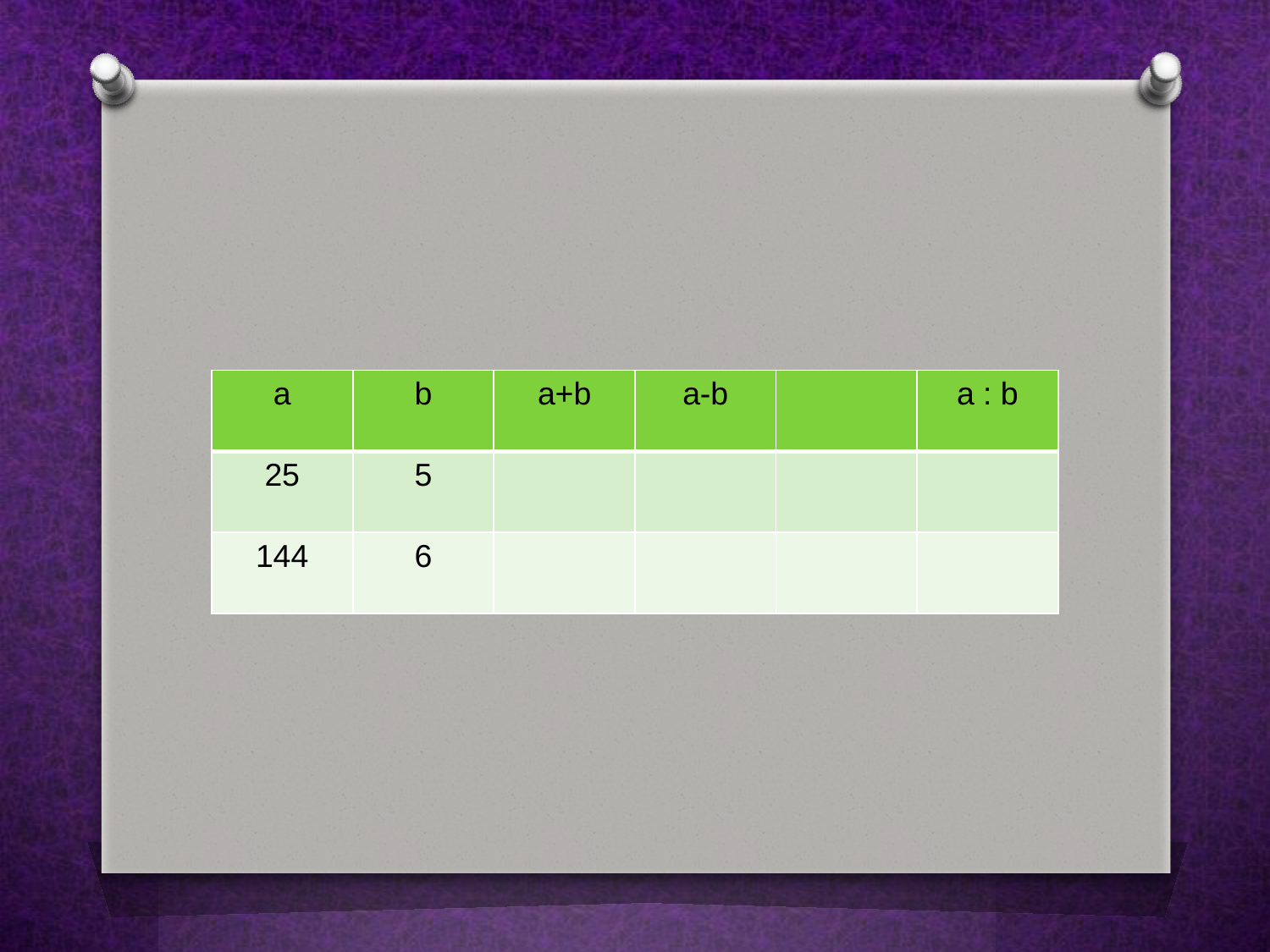

#
| а | b | a+b | a-b |  | a : b |
| --- | --- | --- | --- | --- | --- |
| 25 | 5 |  |  |  |  |
| 144 | 6 |  |  |  |  |